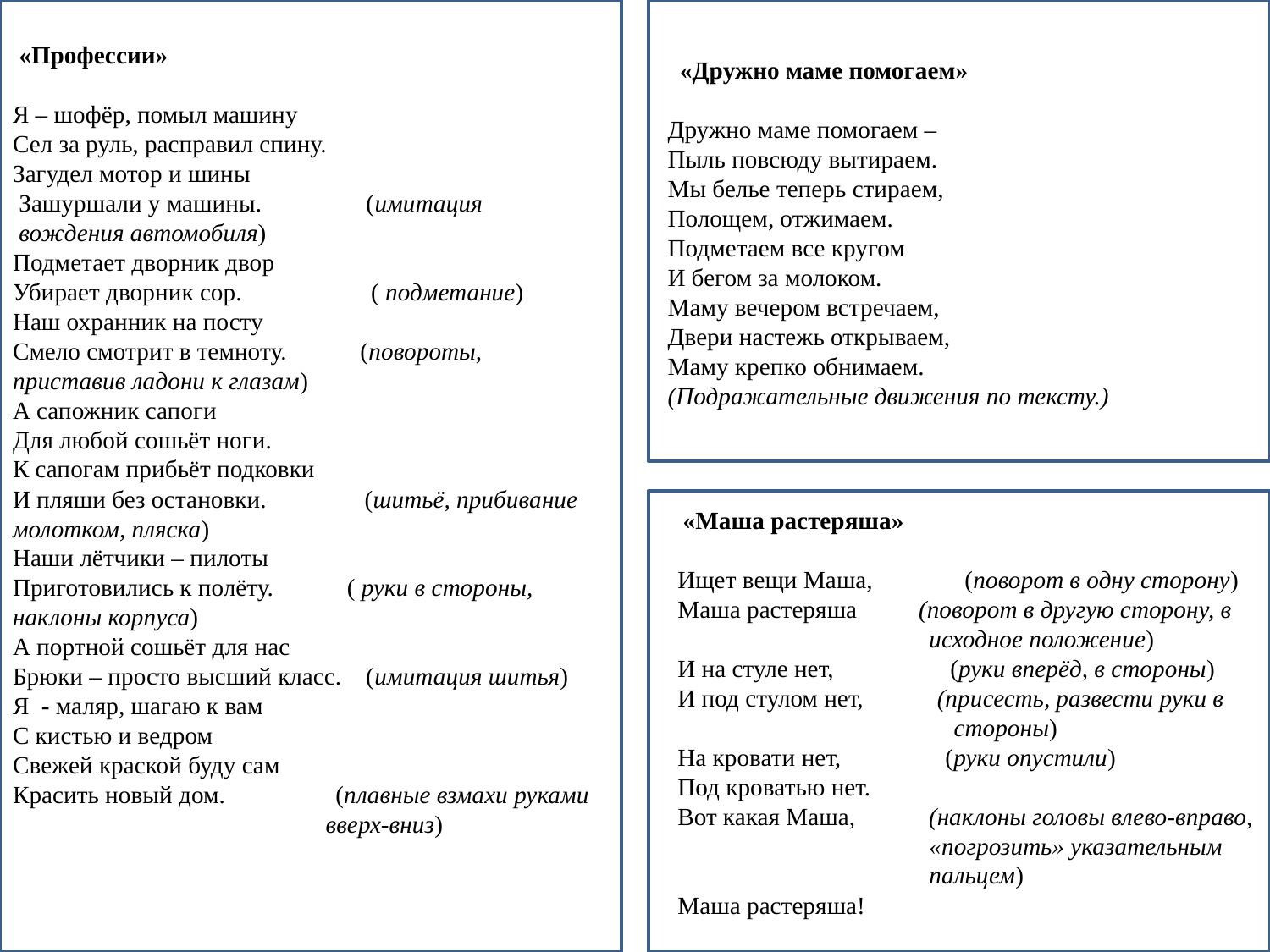

«Профессии»

Я – шофёр, помыл машину
Сел за руль, расправил спину.
Загудел мотор и шины
 Зашуршали у машины.                 (имитация  вождения автомобиля)
Подметает дворник двор
Убирает дворник сор.                     ( подметание)
Наш охранник на посту
Смело смотрит в темноту.            (повороты, приставив ладони к глазам)
А сапожник сапоги
Для любой сошьёт ноги.
К сапогам прибьёт подковки
И пляши без остановки.                (шитьё, прибивание молотком, пляска)
Наши лётчики – пилоты
Приготовились к полёту.            ( руки в стороны, наклоны корпуса)
А портной сошьёт для нас
Брюки – просто высший класс.    (имитация шитья)
Я  - маляр, шагаю к вам
С кистью и ведром
Свежей краской буду сам
Красить новый дом.                  (плавные взмахи руками
                                                   вверх-вниз)
  «Дружно маме помогаем»

Дружно маме помогаем –
Пыль повсюду вытираем.
Мы белье теперь стираем,
Полощем, отжимаем.
Подметаем все кругом
И бегом за молоком.
Маму вечером встречаем,
Двери настежь открываем,
Маму крепко обнимаем.
(Подражательные движения по тексту.)

 «Маша растеряша»

Ищет вещи Маша,               (поворот в одну сторону)
Маша растеряша          (поворот в другую сторону, в
                                         исходное положение)
И на стуле нет,                   (руки вперёд, в стороны)
И под стулом нет,            (присесть, развести руки в
                                             стороны)
На кровати нет,                 (руки опустили)
Под кроватью нет.
Вот какая Маша,            (наклоны головы влево-вправо,
                                         «погрозить» указательным
                                         пальцем)
Маша растеряша!